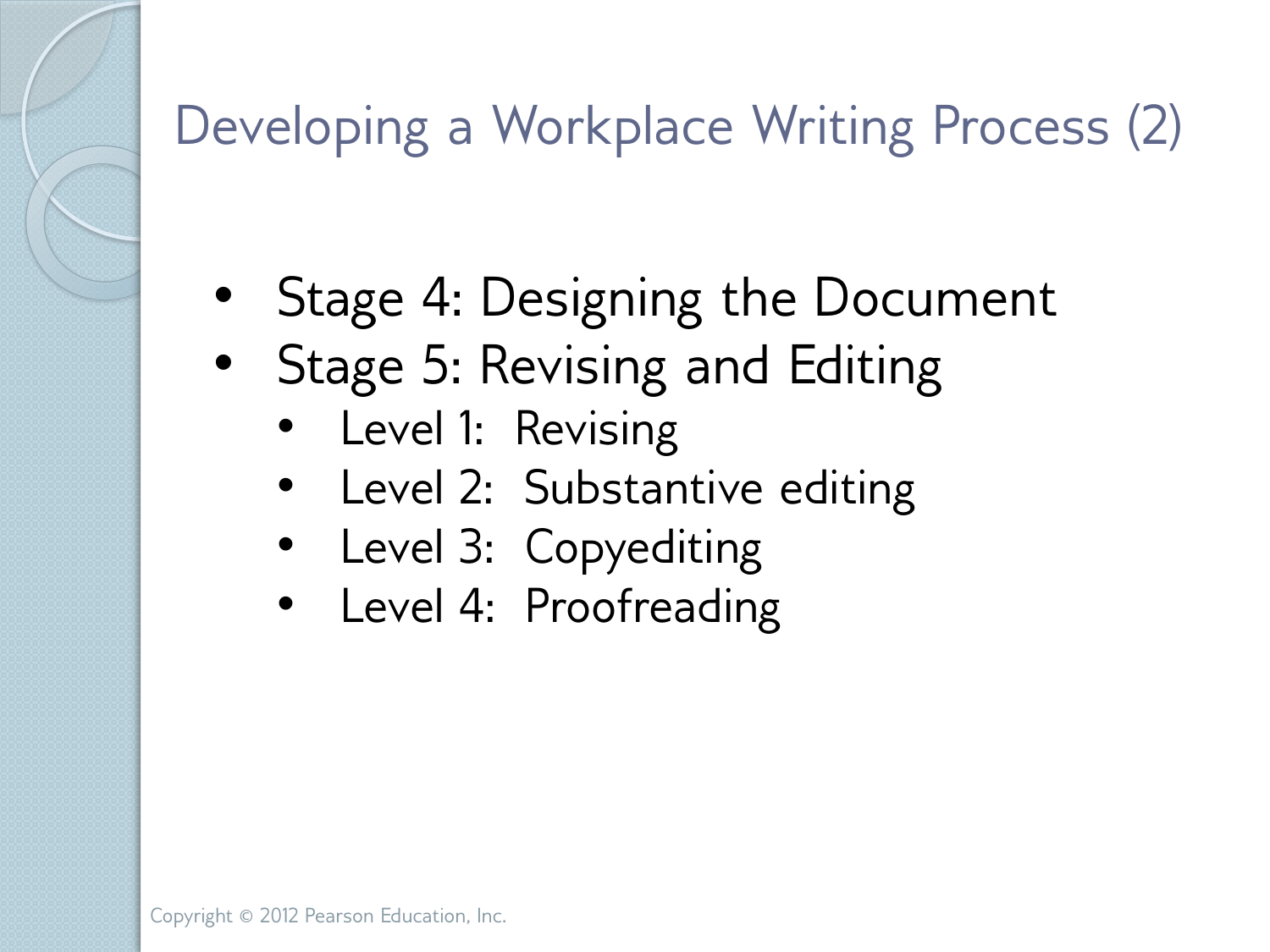

# Developing a Workplace Writing Process (2)
Stage 4: Designing the Document
Stage 5: Revising and Editing
Level 1:  Revising
Level 2:  Substantive editing
Level 3:  Copyediting
Level 4:  Proofreading

Copyright © 2012 Pearson Education, Inc.